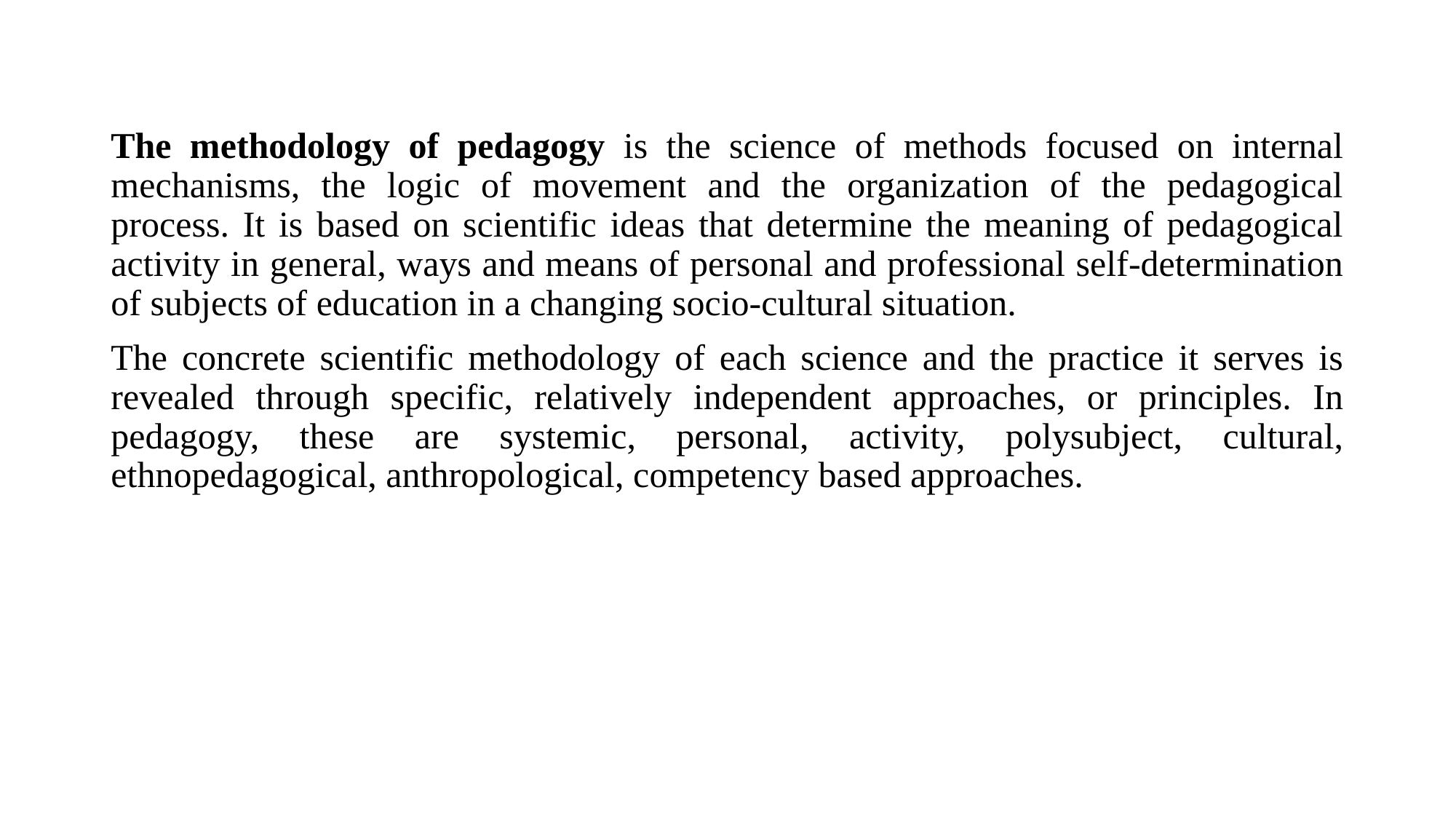

The methodology of pedagogy is the science of methods focused on internal mechanisms, the logic of movement and the organization of the pedagogical process. It is based on scientific ideas that determine the meaning of pedagogical activity in general, ways and means of personal and professional self-determination of subjects of education in a changing socio-cultural situation.
The concrete scientific methodology of each science and the practice it serves is revealed through specific, relatively independent approaches, or principles. In pedagogy, these are systemic, personal, activity, polysubject, cultural, ethnopedagogical, anthropological, сompetency based approaches.